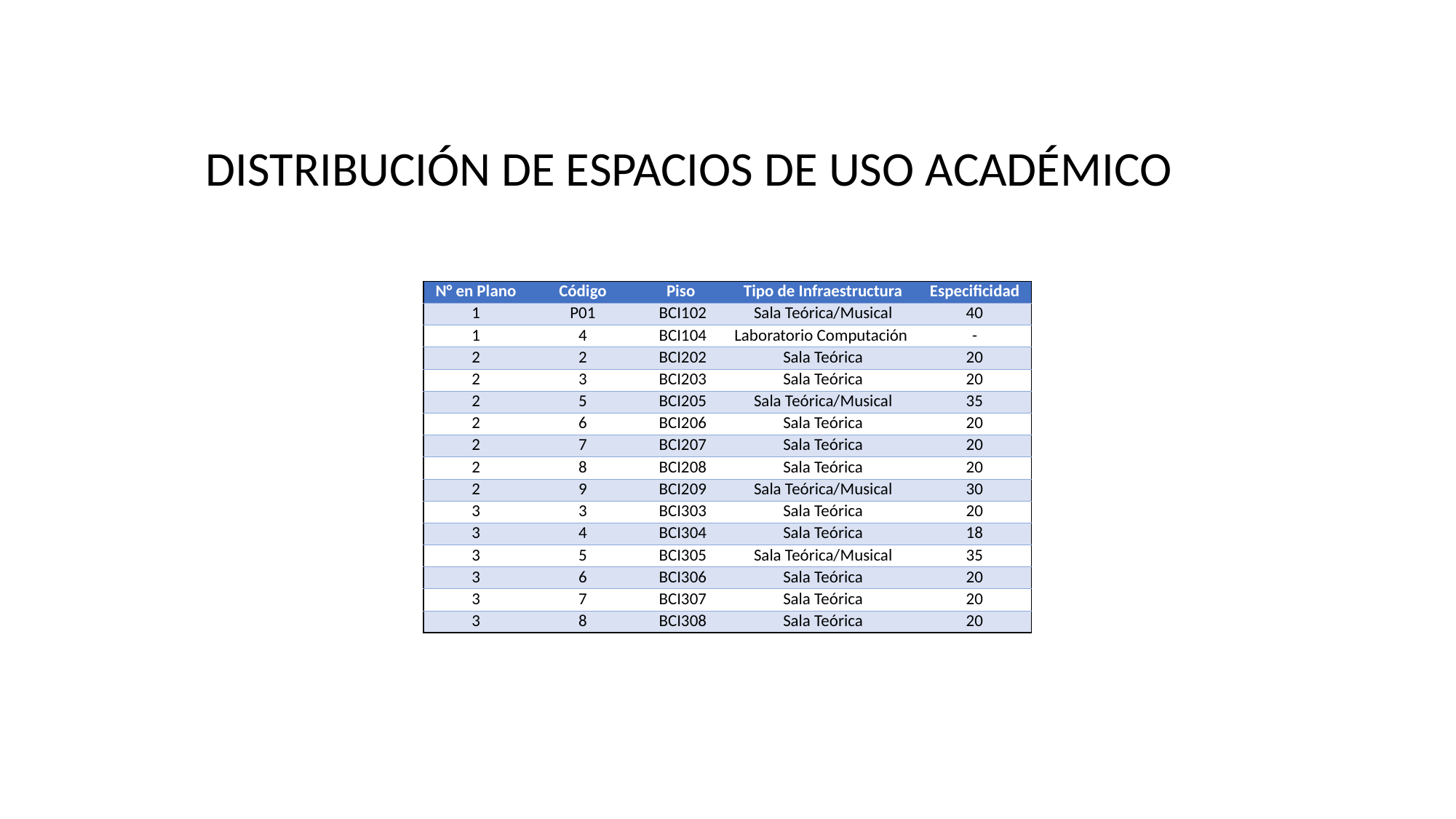

DISTRIBUCIÓN DE ESPACIOS DE USO ACADÉMICO
| N° en Plano | Código | Piso | Tipo de Infraestructura | Especificidad |
| --- | --- | --- | --- | --- |
| 1 | P01 | BCI102 | Sala Teórica/Musical | 40 |
| 1 | 4 | BCI104 | Laboratorio Computación | - |
| 2 | 2 | BCI202 | Sala Teórica | 20 |
| 2 | 3 | BCI203 | Sala Teórica | 20 |
| 2 | 5 | BCI205 | Sala Teórica/Musical | 35 |
| 2 | 6 | BCI206 | Sala Teórica | 20 |
| 2 | 7 | BCI207 | Sala Teórica | 20 |
| 2 | 8 | BCI208 | Sala Teórica | 20 |
| 2 | 9 | BCI209 | Sala Teórica/Musical | 30 |
| 3 | 3 | BCI303 | Sala Teórica | 20 |
| 3 | 4 | BCI304 | Sala Teórica | 18 |
| 3 | 5 | BCI305 | Sala Teórica/Musical | 35 |
| 3 | 6 | BCI306 | Sala Teórica | 20 |
| 3 | 7 | BCI307 | Sala Teórica | 20 |
| 3 | 8 | BCI308 | Sala Teórica | 20 |